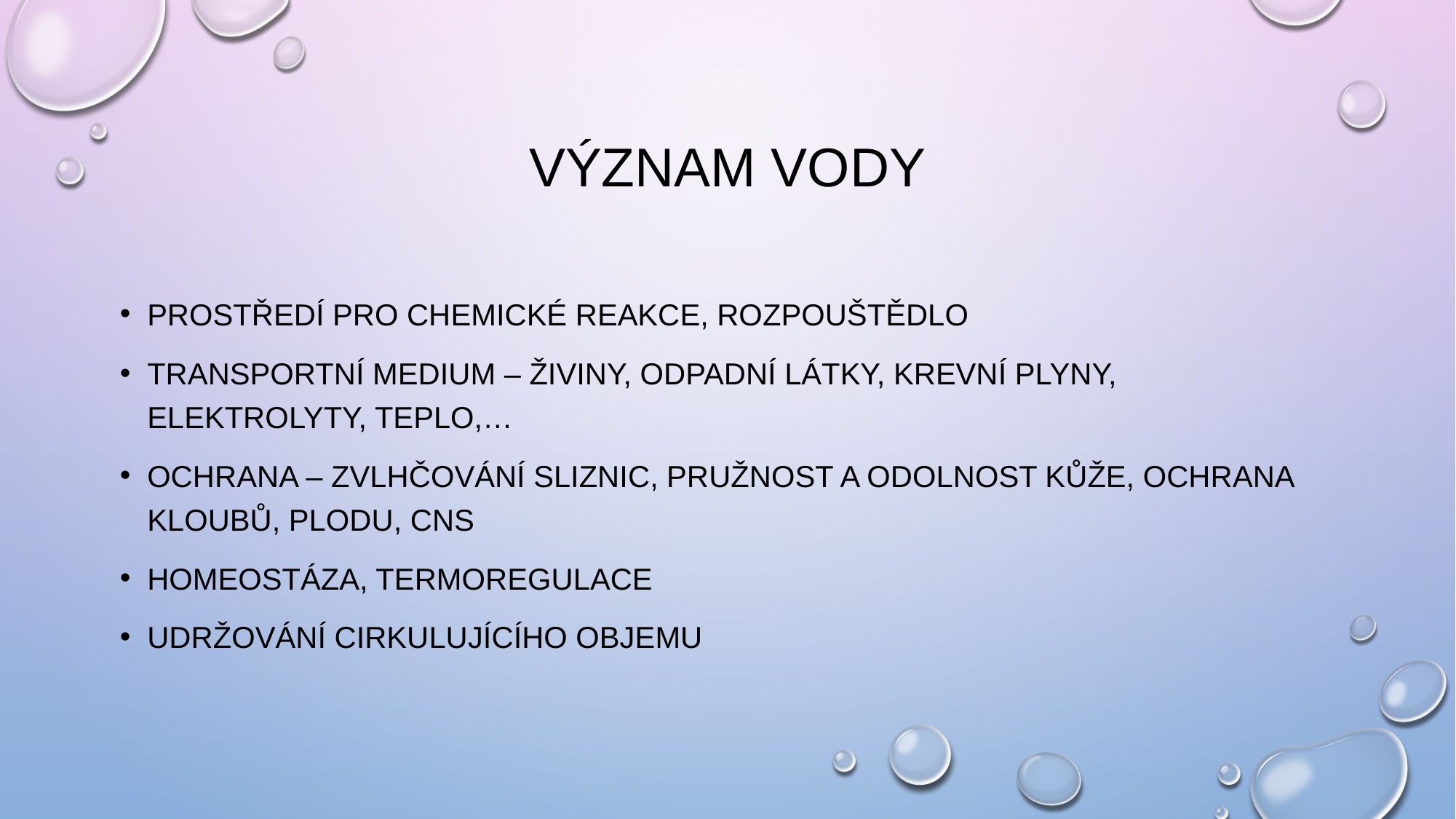

# význam vody
Prostředí pro chemické reakce, rozpouštědlo
Transportní medium – živiny, odpadní látky, krevní plyny, elektrolyty, teplo,…
Ochrana – zvlhčování sliznic, pružnost a odolnost kůže, ochrana kloubů, plodu, CNS
Homeostáza, termoregulace
Udržování cirkulujícího objemu